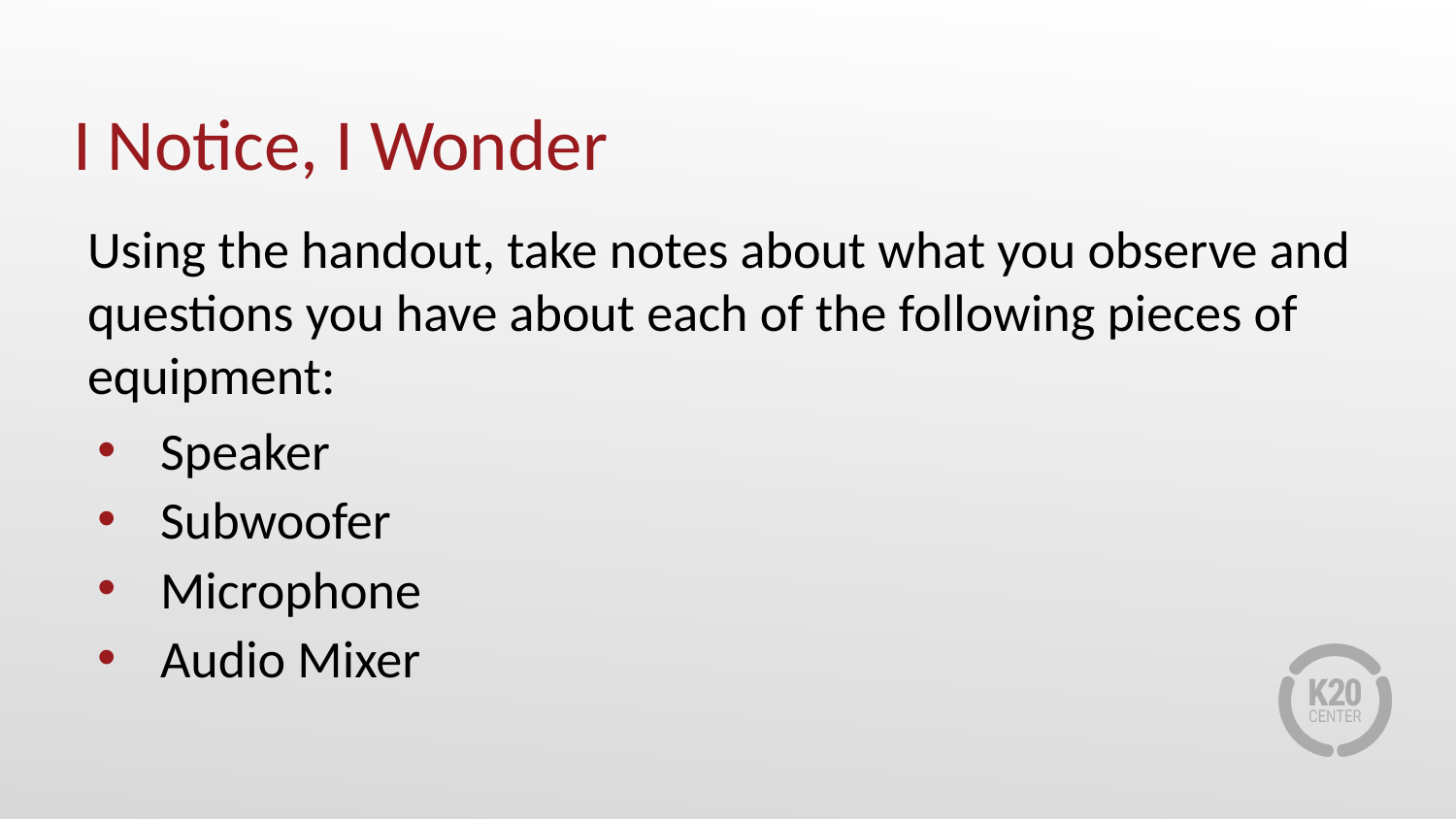

# I Notice, I Wonder
Using the handout, take notes about what you observe and questions you have about each of the following pieces of equipment:
Speaker
Subwoofer
Microphone
Audio Mixer